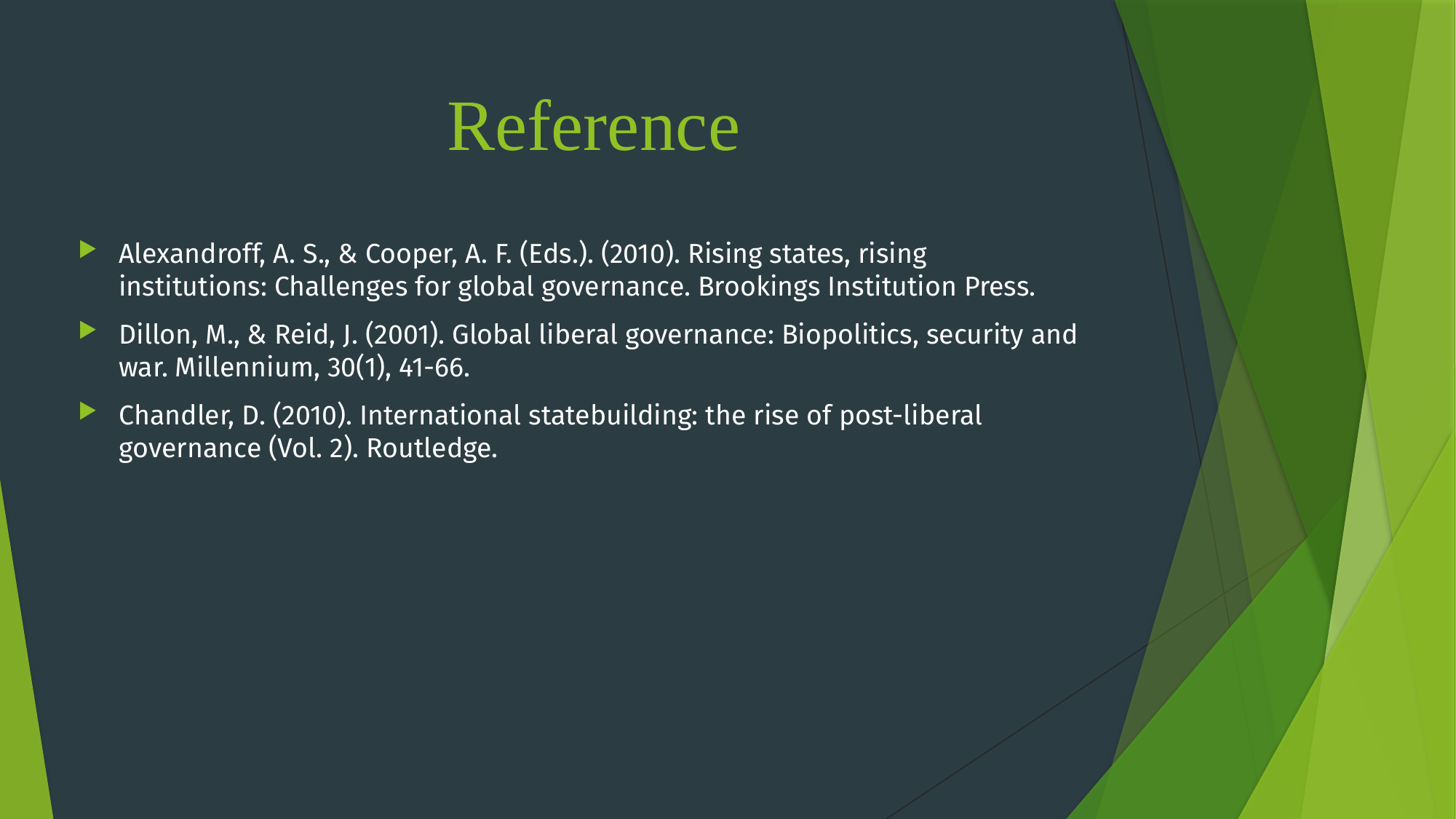

# Reference
Alexandroff, A. S., & Cooper, A. F. (Eds.). (2010). Rising states, rising institutions: Challenges for global governance. Brookings Institution Press.
Dillon, M., & Reid, J. (2001). Global liberal governance: Biopolitics, security and war. Millennium, 30(1), 41-66.
Chandler, D. (2010). International statebuilding: the rise of post-liberal governance (Vol. 2). Routledge.